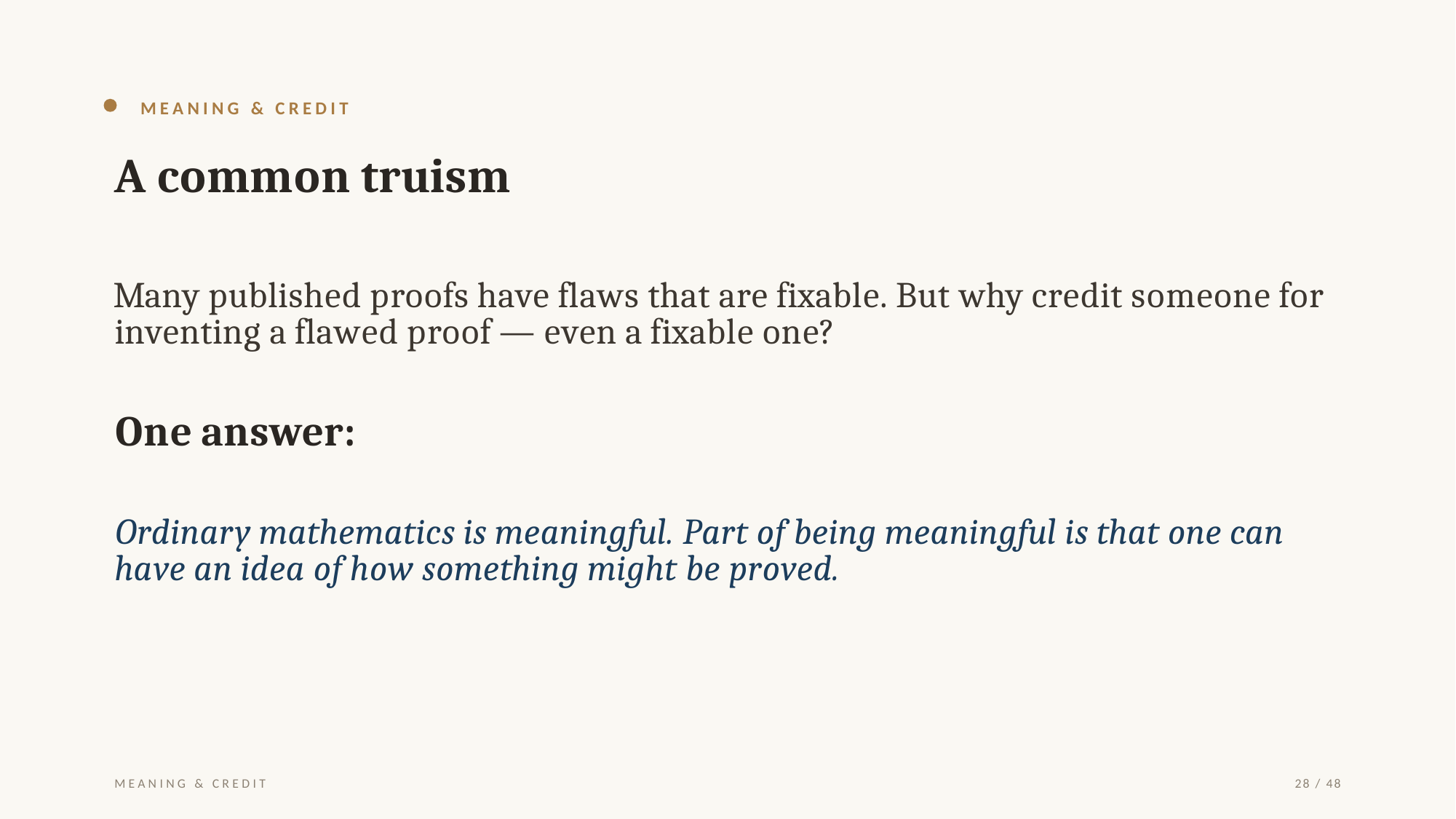

MEANING & CREDIT

A common truism
Many published proofs have flaws that are fixable. But why credit someone for inventing a flawed proof — even a fixable one?

One answer:

Ordinary mathematics is meaningful. Part of being meaningful is that one can have an idea of how something might be proved.
MEANING & CREDIT
28 / 48